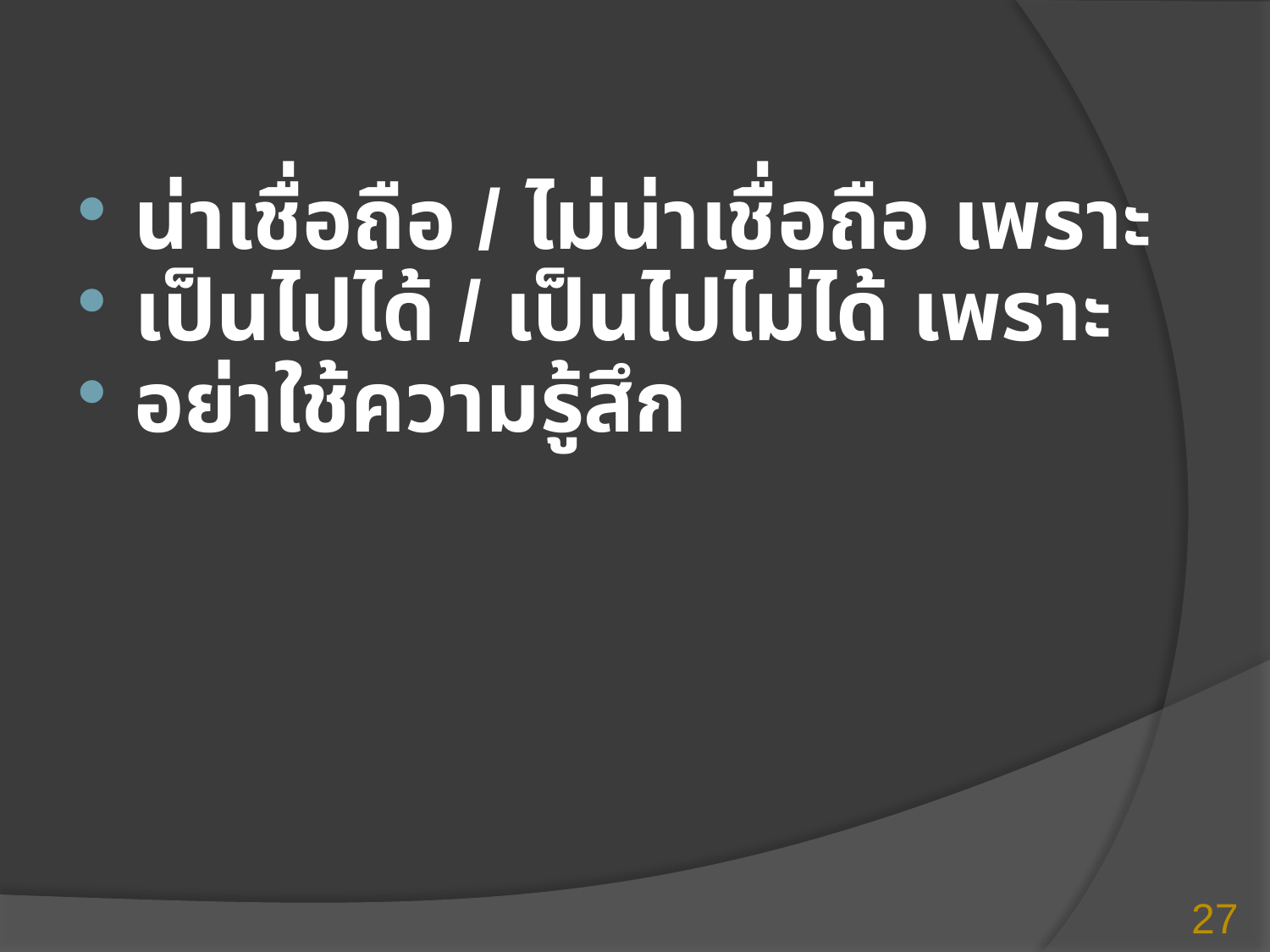

#
น่าเชื่อถือ / ไม่น่าเชื่อถือ เพราะ
เป็นไปได้ / เป็นไปไม่ได้ เพราะ
อย่าใช้ความรู้สึก
27